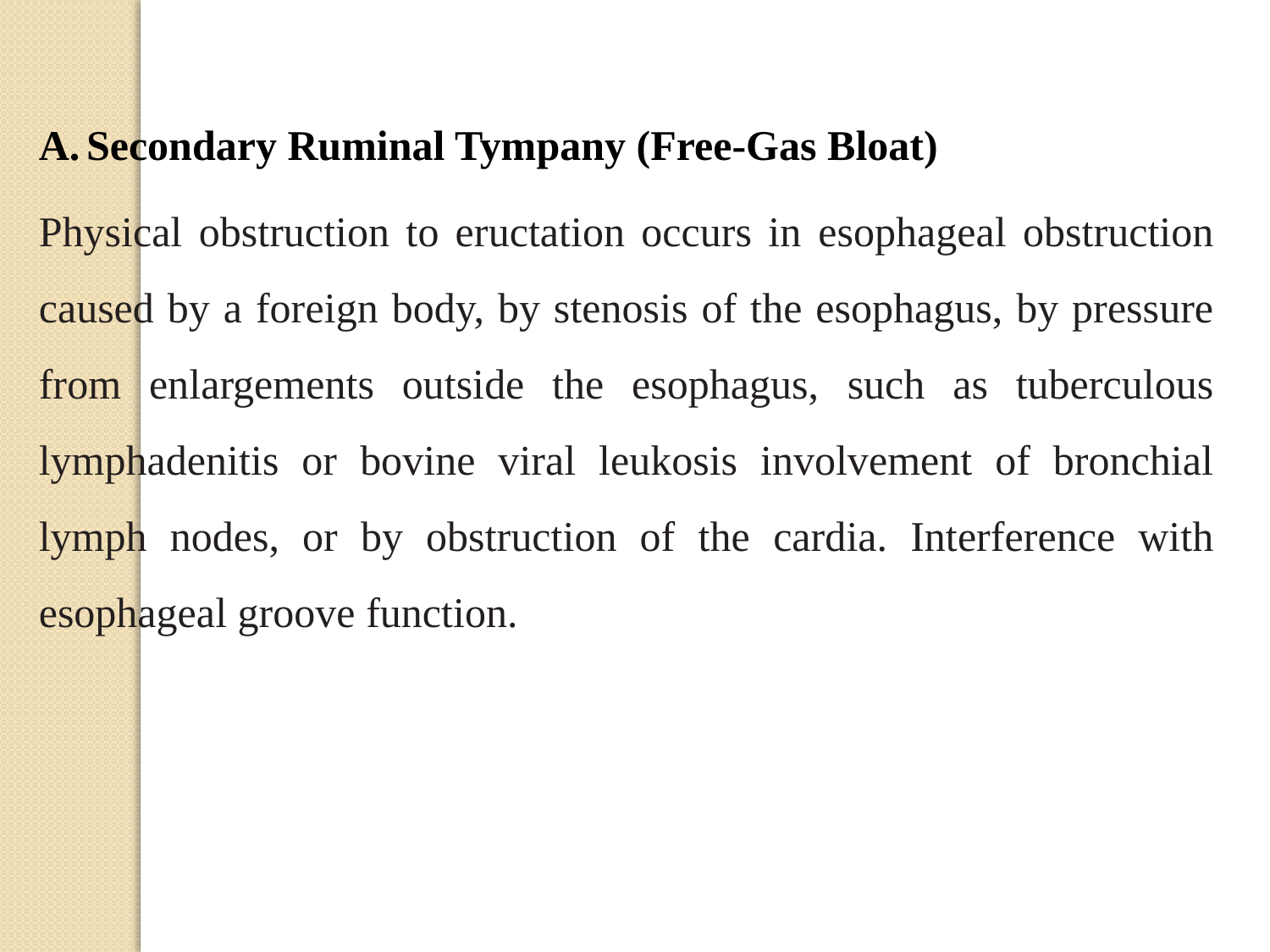

Secondary Ruminal Tympany (Free-Gas Bloat)
Physical obstruction to eructation occurs in esophageal obstruction caused by a foreign body, by stenosis of the esophagus, by pressure from enlargements outside the esophagus, such as tuberculous lymphadenitis or bovine viral leukosis involvement of bronchial lymph nodes, or by obstruction of the cardia. Interference with esophageal groove function.